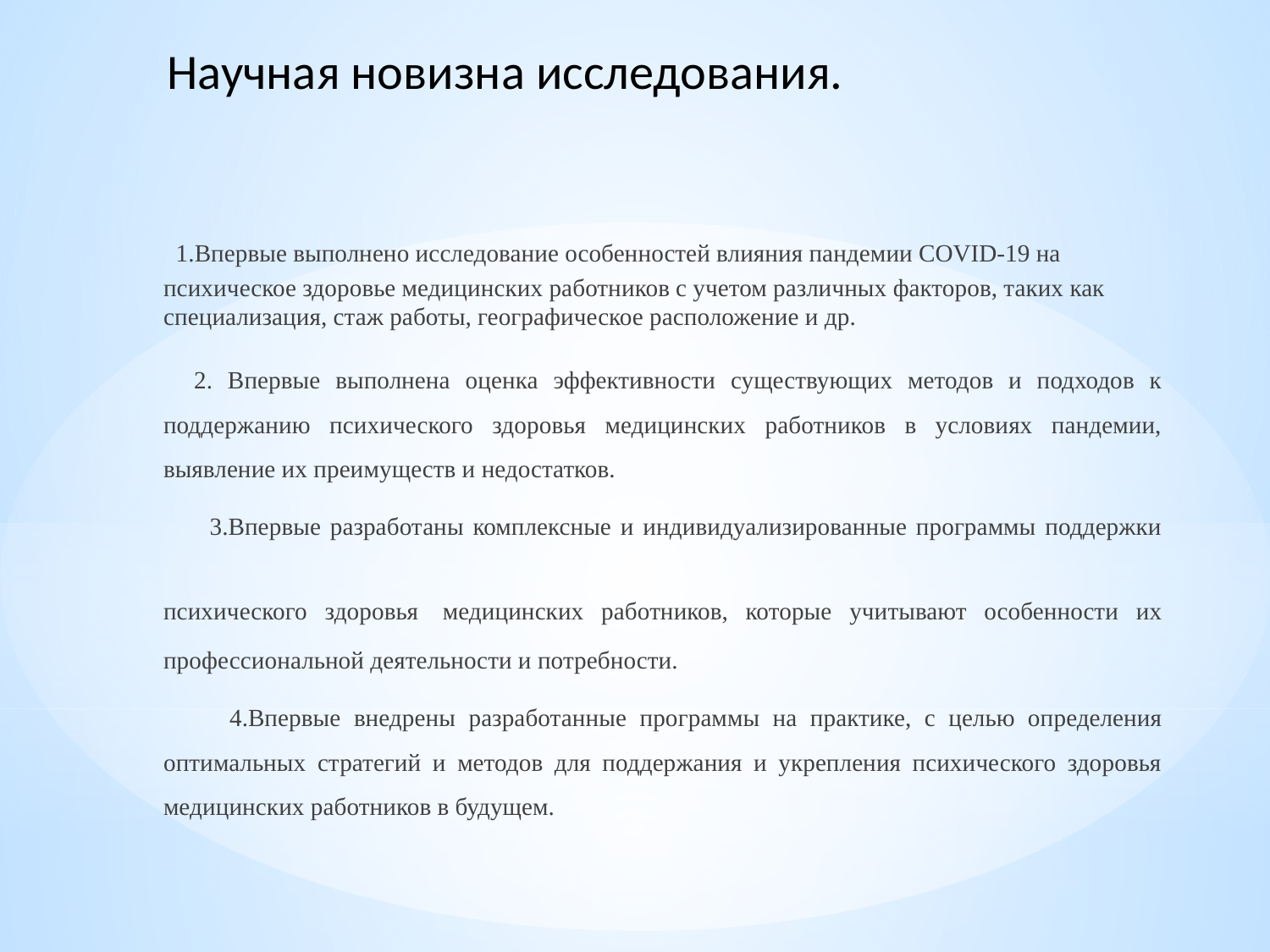

Научная новизна исследования.

 1.Впервые выполнено исследование особенностей влияния пандемии COVID-19 на психическое здоровье медицинских работников с учетом различных факторов, таких как специализация, стаж работы, географическое расположение и др.
  2. Впервые выполнена оценка эффективности существующих методов и подходов к поддержанию психического здоровья медицинских работников в условиях пандемии, выявление их преимуществ и недостатков.
     3.Впервые разработаны комплексные и индивидуализированные программы поддержки психического здоровья медицинских работников, которые учитывают особенности их профессиональной деятельности и потребности.
     4.Впервые внедрены разработанные программы на практике, с целью определения оптимальных стратегий и методов для поддержания и укрепления психического здоровья медицинских работников в будущем.